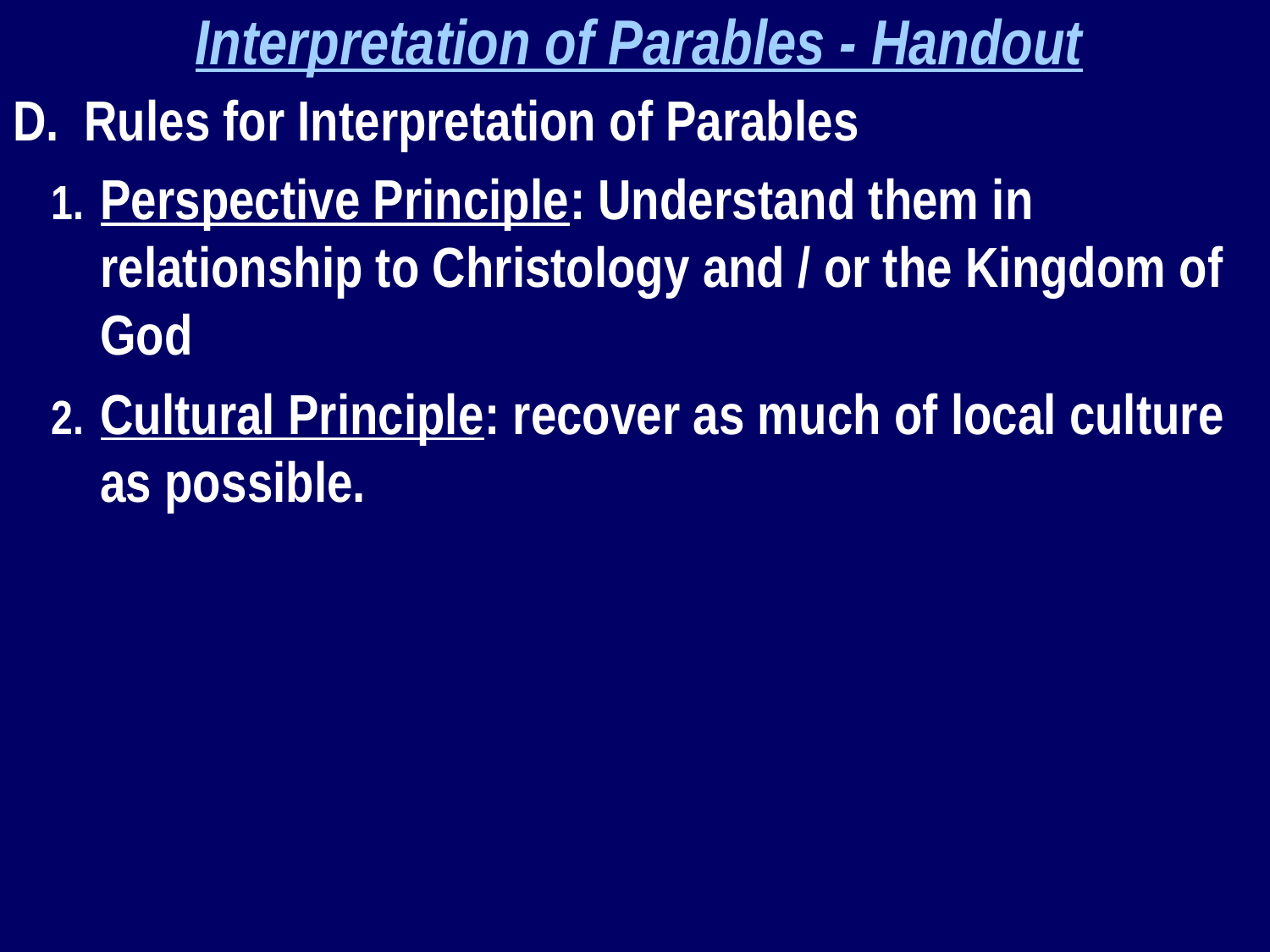

Interpretation of Parables - Handout
Rules for Interpretation of Parables
Perspective Principle: Understand them in relationship to Christology and / or the Kingdom of God
Cultural Principle: recover as much of local culture as possible.